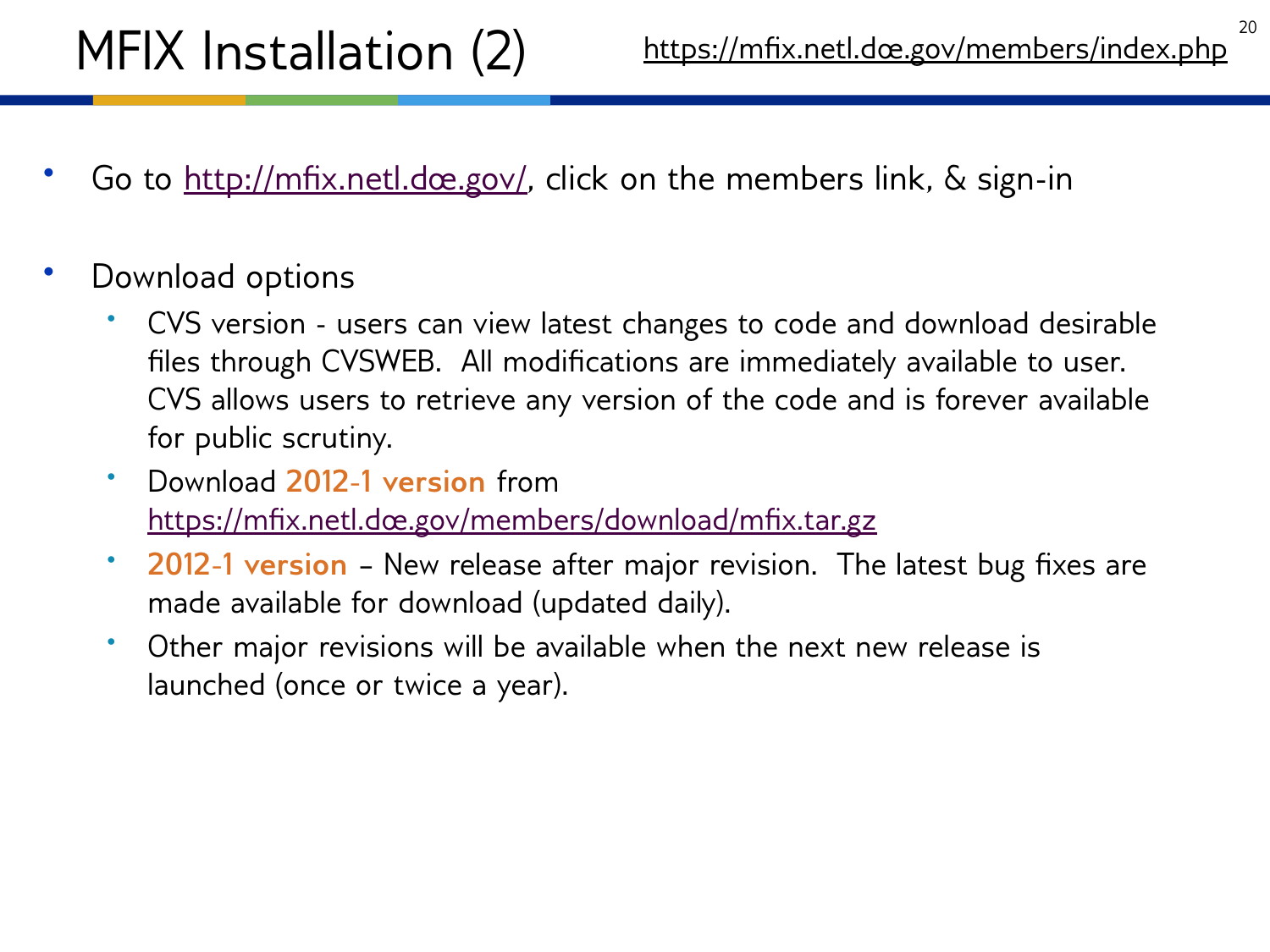

# MFIX Installation (2)
https://mfix.netl.doe.gov/members/index.php
Go to http://mfix.netl.doe.gov/, click on the members link, & sign-in

Download options
CVS version - users can view latest changes to code and download desirable files through CVSWEB.  All modifications are immediately available to user.  CVS allows users to retrieve any version of the code and is forever available for public scrutiny.
Download 2012-1 version from https://mfix.netl.doe.gov/members/download/mfix.tar.gz
2012-1 version – New release after major revision.  The latest bug fixes are made available for download (updated daily).
Other major revisions will be available when the next new release is launched (once or twice a year).